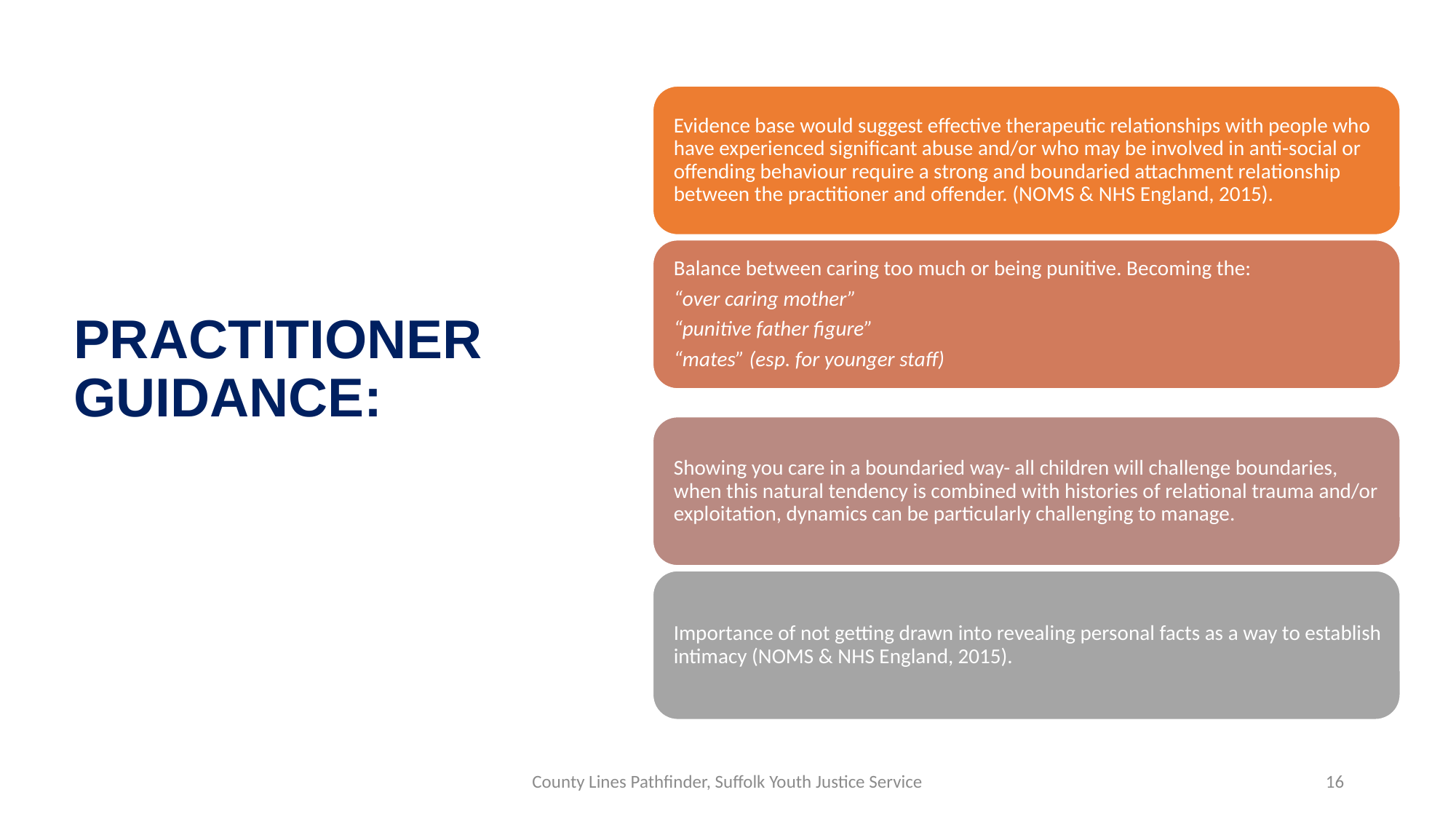

# PRACTITIONER GUIDANCE:
Evidence base would suggest effective therapeutic relationships with people who have experienced significant abuse and/or who may be involved in anti-social or offending behaviour require a strong and boundaried attachment relationship between the practitioner and offender. (NOMS & NHS England, 2015).
Balance between caring too much or being punitive. Becoming the:
“over caring mother”
“punitive father figure”
“mates” (esp. for younger staff)

Showing you care in a boundaried way- all children will challenge boundaries, when this natural tendency is combined with histories of relational trauma and/or exploitation, dynamics can be particularly challenging to manage.
Importance of not getting drawn into revealing personal facts as a way to establish intimacy (NOMS & NHS England, 2015).
County Lines Pathfinder, Suffolk Youth Justice Service
16